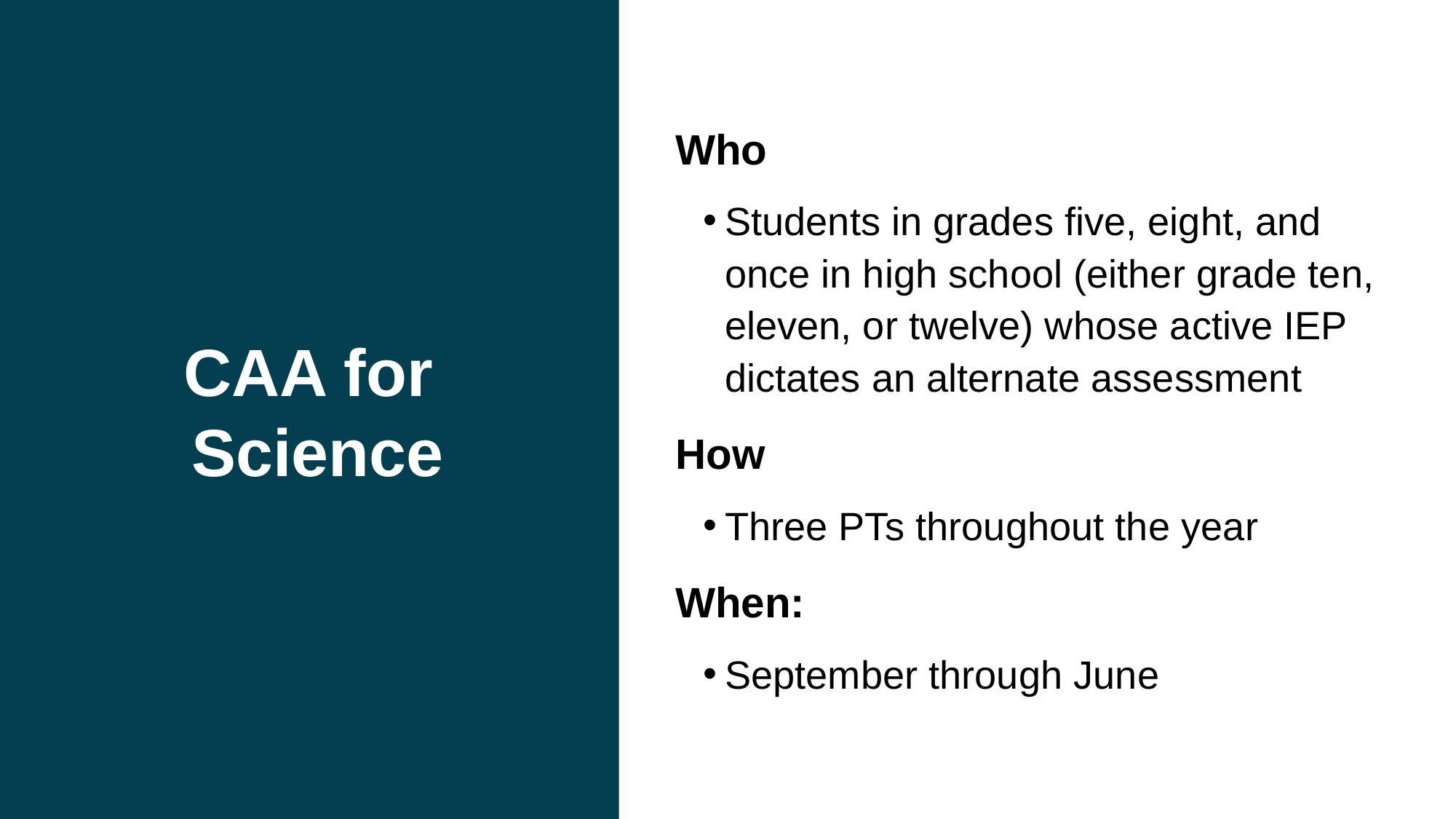

# CAA for Science
Who
Students in grades five, eight, and once in high school (either grade ten, eleven, or twelve) whose active IEP dictates an alternate assessment
How
Three PTs throughout the year
When:
September through June